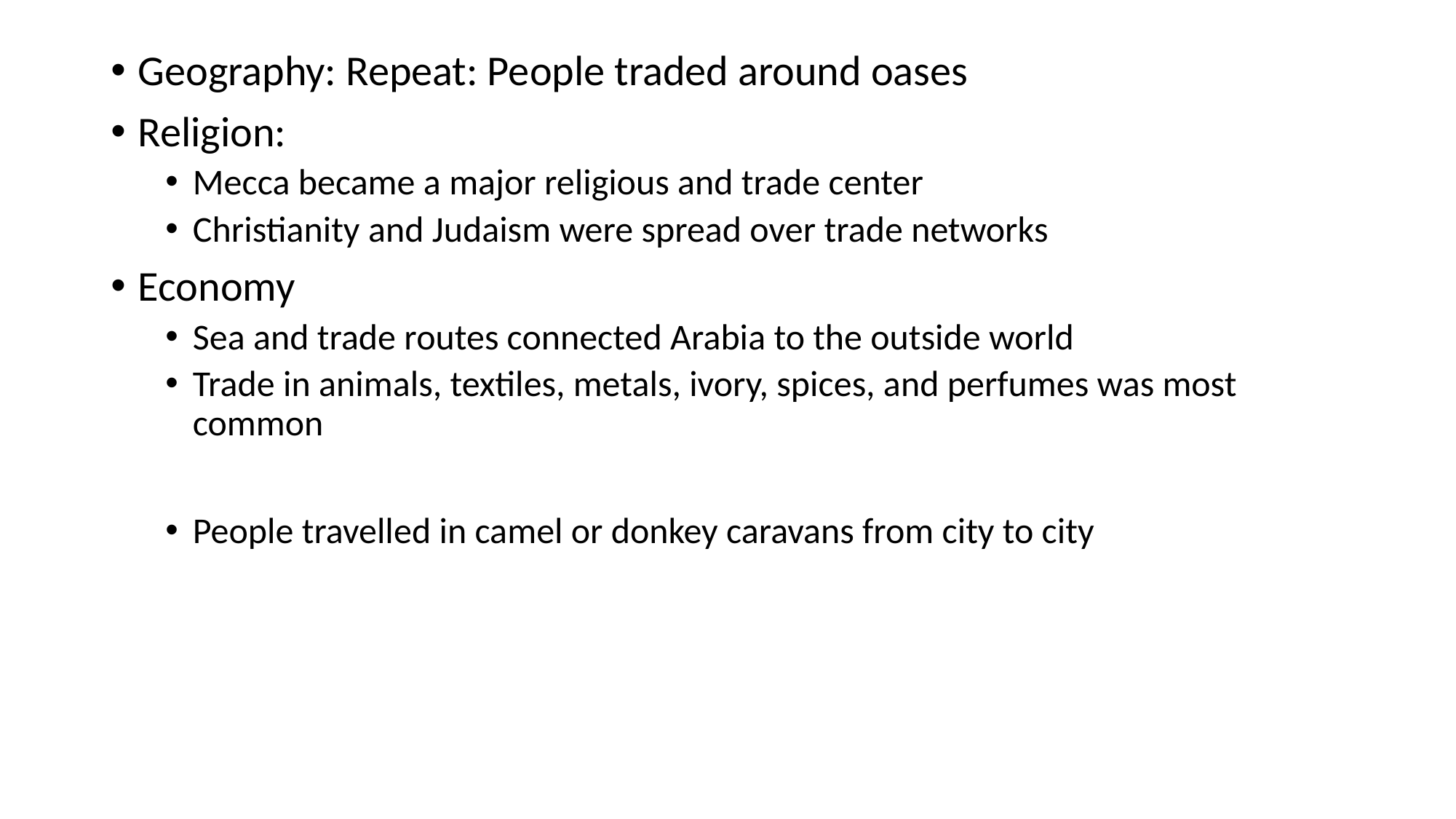

#
Geography: Repeat: People traded around oases
Religion:
Mecca became a major religious and trade center
Christianity and Judaism were spread over trade networks
Economy
Sea and trade routes connected Arabia to the outside world
Trade in animals, textiles, metals, ivory, spices, and perfumes was most common

People travelled in camel or donkey caravans from city to city